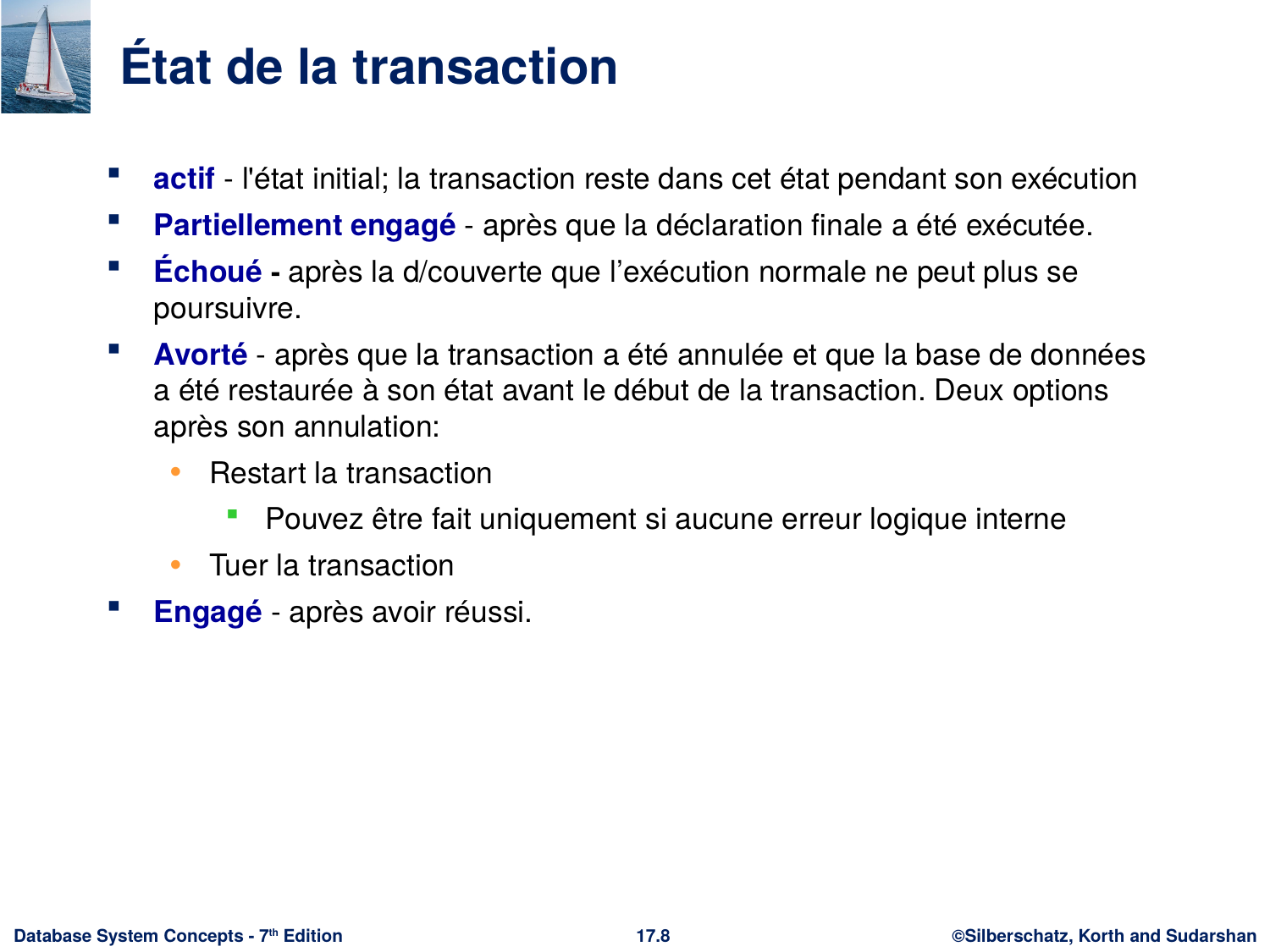

# État de la transaction
actif - l'état initial; la transaction reste dans cet état pendant son exécution
Partiellement engagé - après que la déclaration finale a été exécutée.
Échoué - après la d/couverte que l’exécution normale ne peut plus se poursuivre.
Avorté - après que la transaction a été annulée et que la base de données a été restaurée à son état avant le début de la transaction. Deux options après son annulation:
Restart la transaction
 Pouvez être fait uniquement si aucune erreur logique interne
Tuer la transaction
Engagé - après avoir réussi.